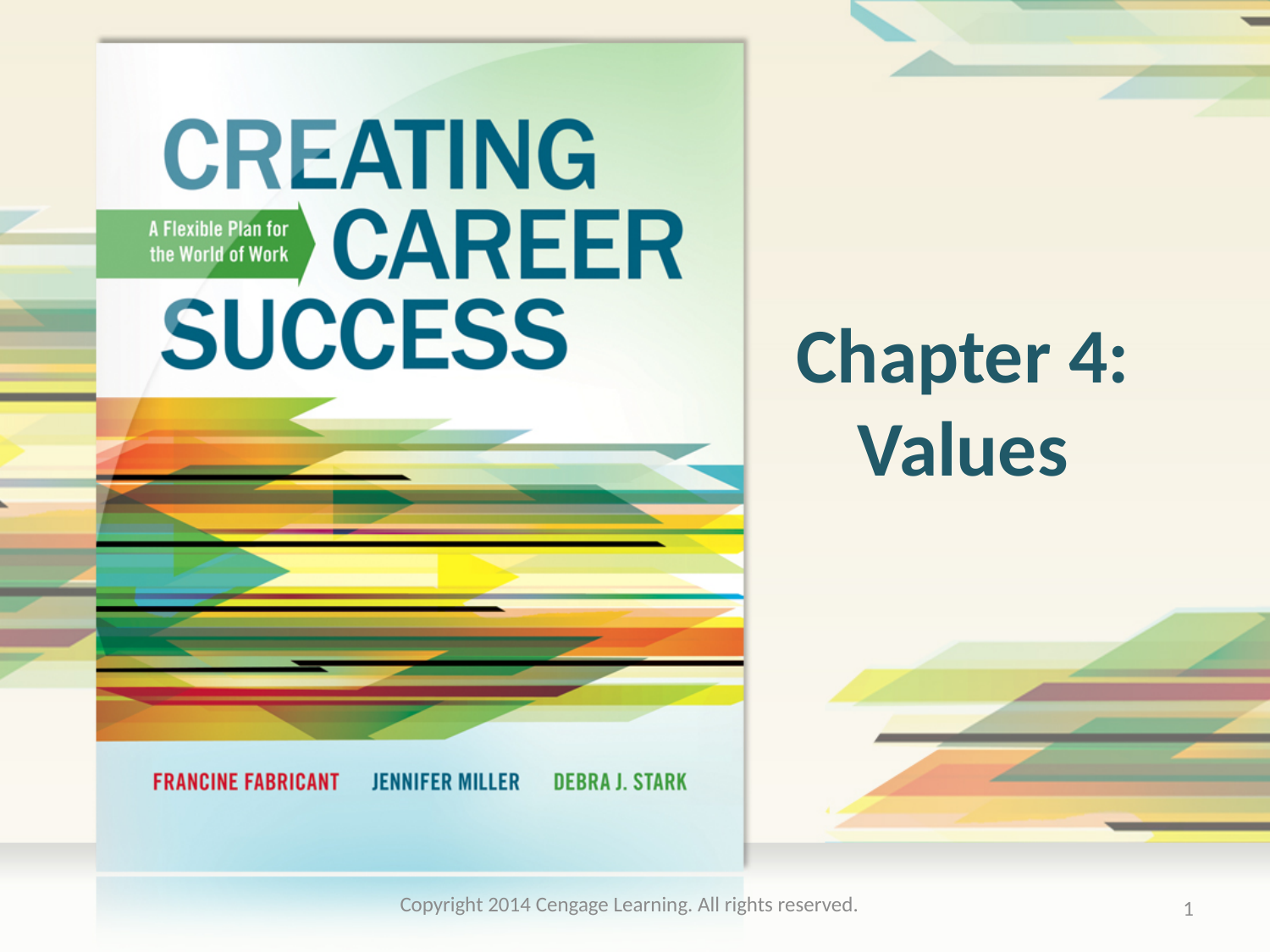

# Chapter 4: Values
Copyright 2014 Cengage Learning. All rights reserved.
1